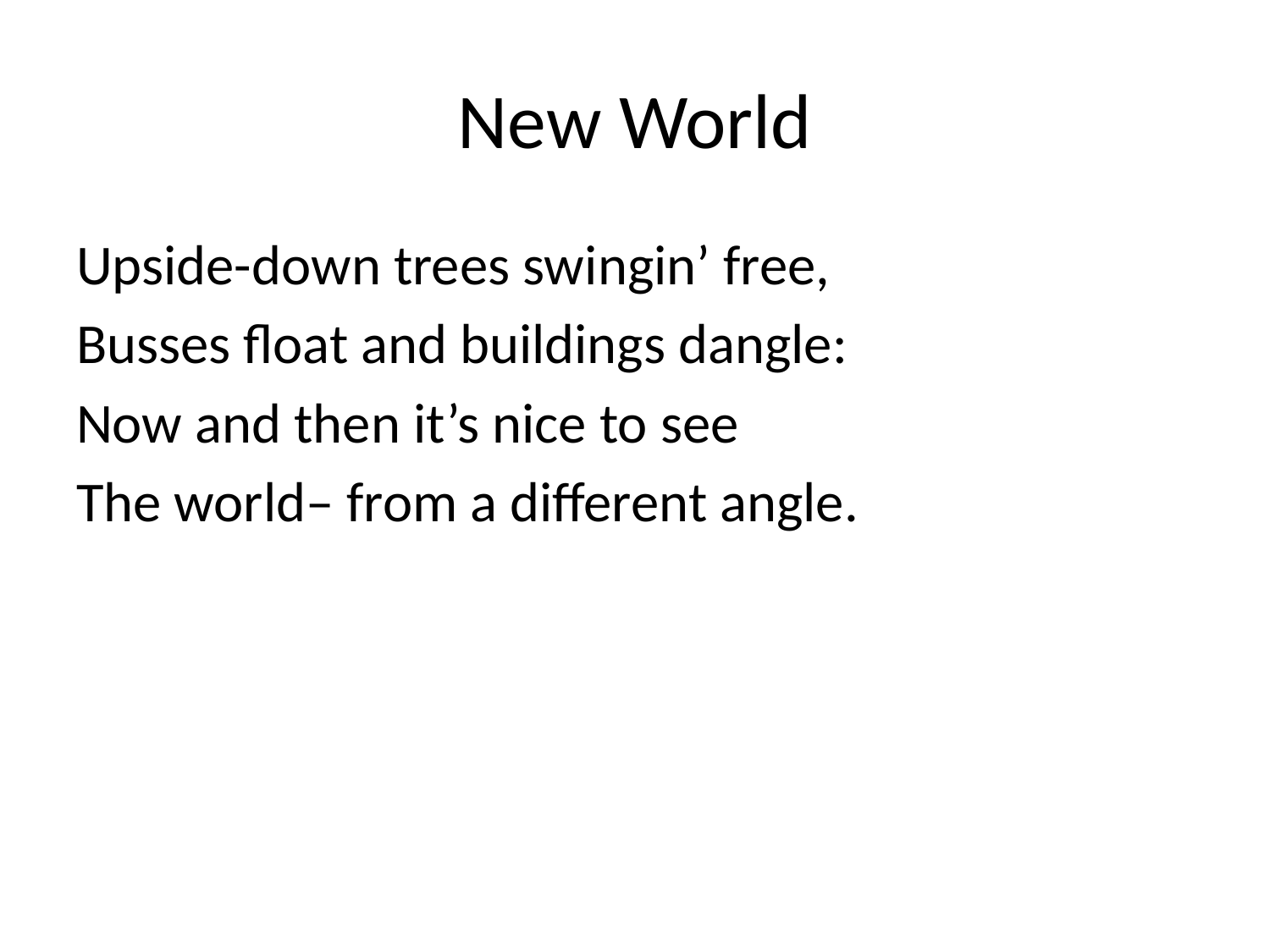

# New World
Upside-down trees swingin’ free,
Busses float and buildings dangle:
Now and then it’s nice to see
The world– from a different angle.